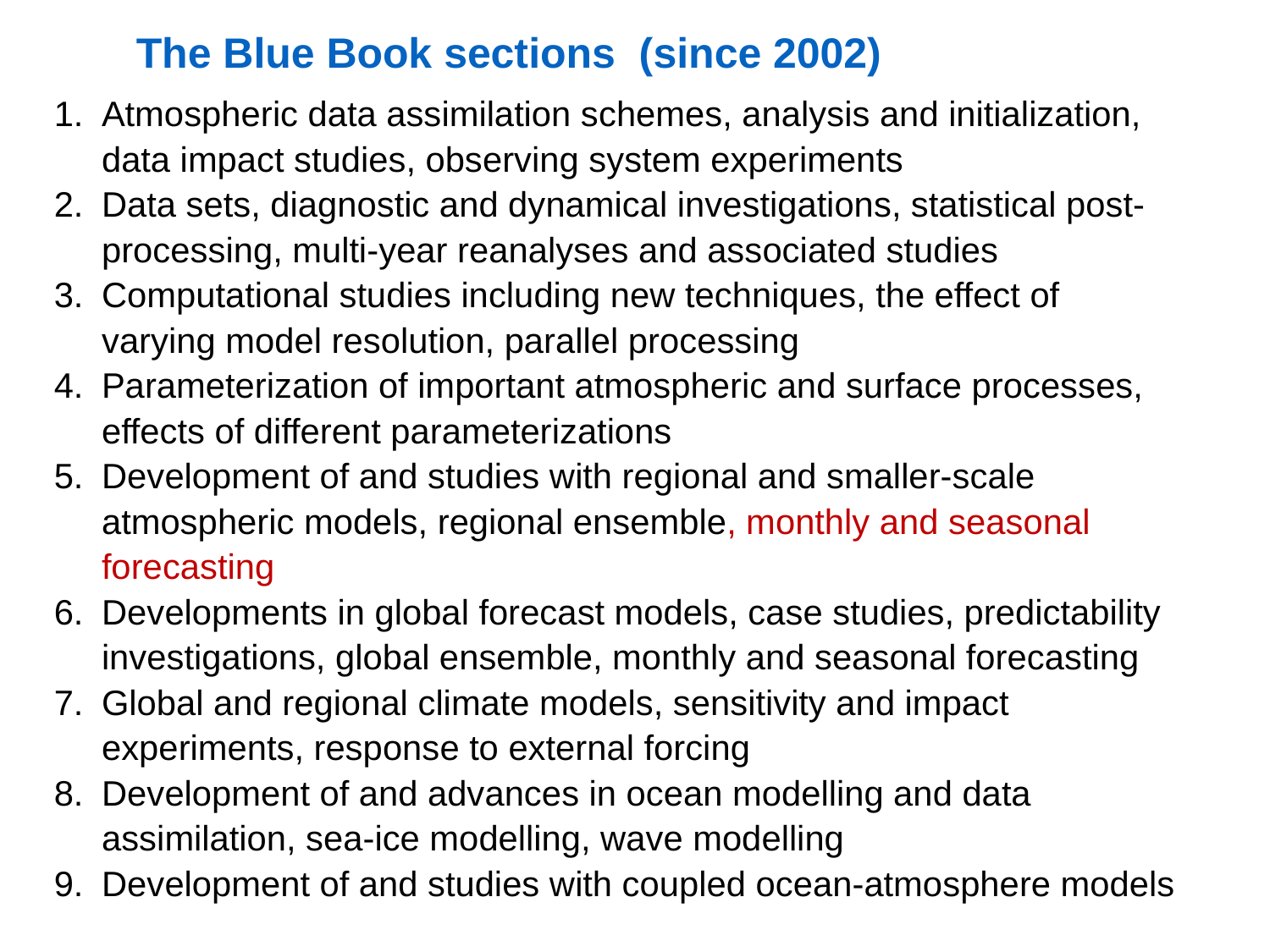

The Blue Book sections  (since 2002)
Atmospheric data assimilation schemes, analysis and initialization, data impact studies, observing system experiments
Data sets, diagnostic and dynamical investigations, statistical post-processing, multi-year reanalyses and associated studies
Computational studies including new techniques, the effect of varying model resolution, parallel processing
Parameterization of important atmospheric and surface processes, effects of different parameterizations
Development of and studies with regional and smaller-scale atmospheric models, regional ensemble, monthly and seasonal forecasting
Developments in global forecast models, case studies, predictability investigations, global ensemble, monthly and seasonal forecasting
Global and regional climate models, sensitivity and impact experiments, response to external forcing
Development of and advances in ocean modelling and data assimilation, sea-ice modelling, wave modelling
Development of and studies with coupled ocean-atmosphere models